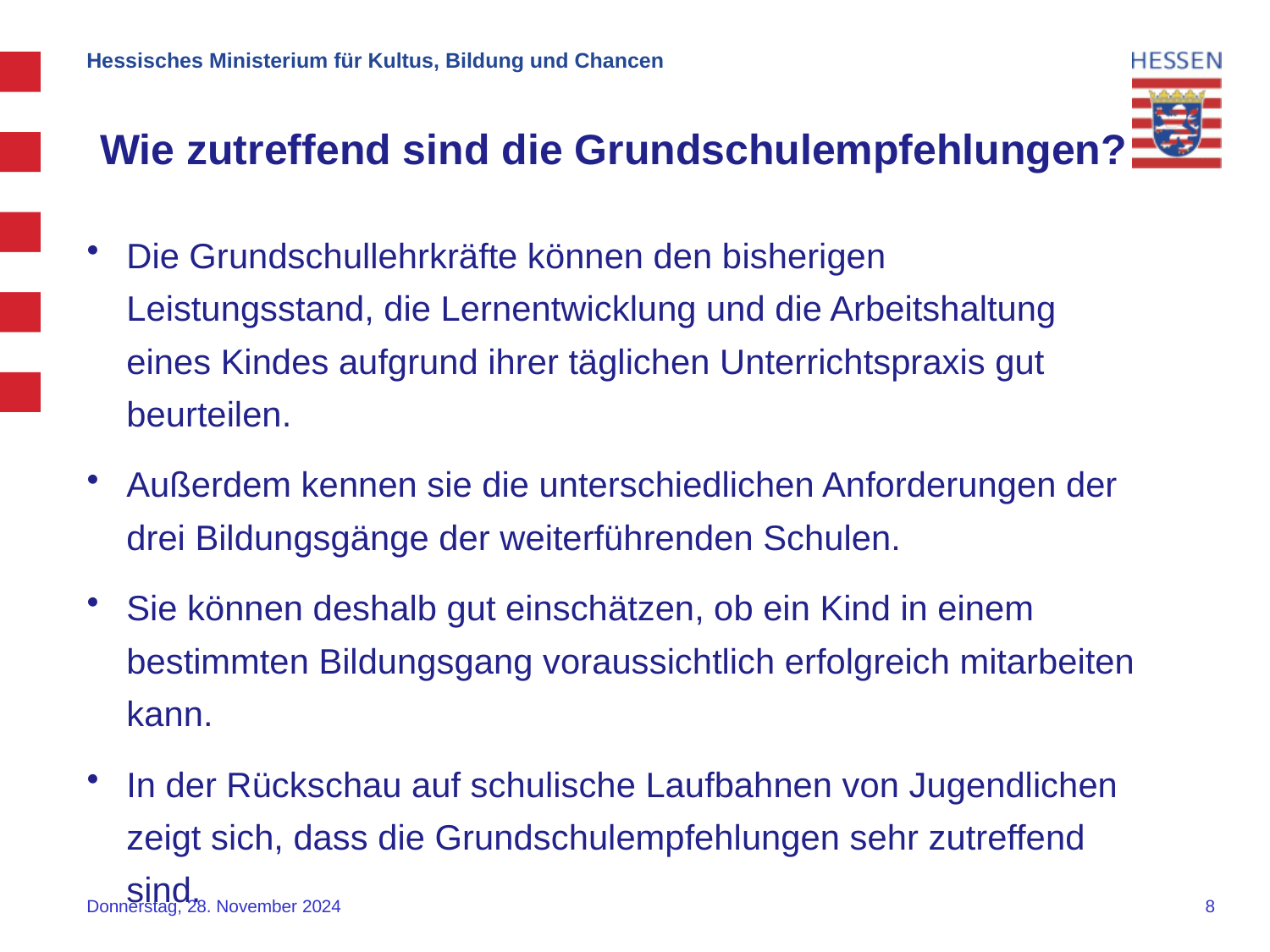

Hessisches Ministerium für Kultus, Bildung und Chancen
Wie zutreffend sind die Grundschulempfehlungen?
Die Grundschullehrkräfte können den bisherigen Leistungsstand, die Lernentwicklung und die Arbeitshaltung eines Kindes aufgrund ihrer täglichen Unterrichtspraxis gut beurteilen.
Außerdem kennen sie die unterschiedlichen Anforderungen der drei Bildungsgänge der weiterführenden Schulen.
Sie können deshalb gut einschätzen, ob ein Kind in einem bestimmten Bildungsgang voraussichtlich erfolgreich mitarbeiten kann.
In der Rückschau auf schulische Laufbahnen von Jugendlichen zeigt sich, dass die Grundschulempfehlungen sehr zutreffend sind.

Donnerstag, 28. November 2024